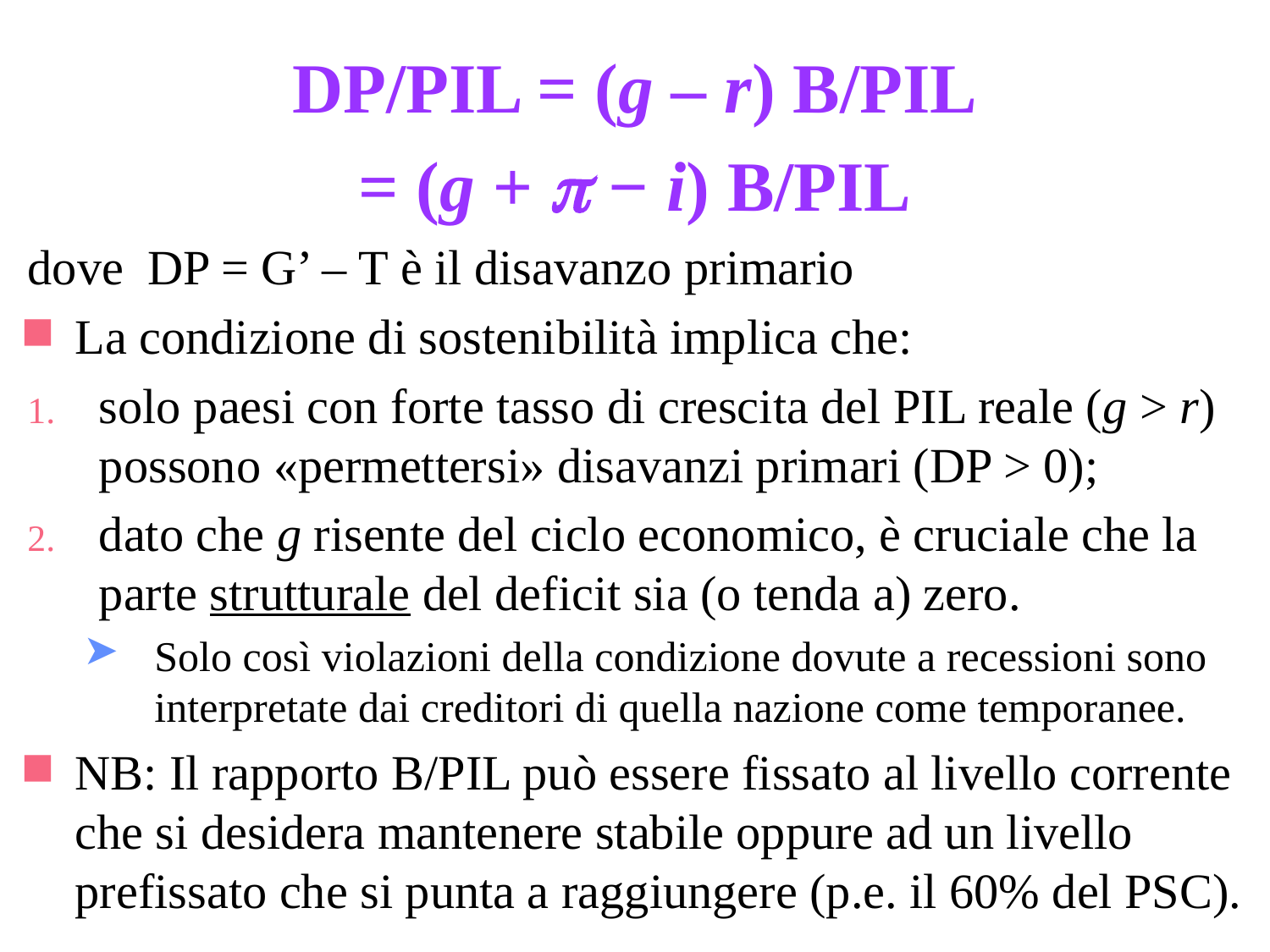

DP/PIL = (g – r) B/PIL
= (g + π − i) B/PIL
dove  DP = G’ – T è il disavanzo primario
La condizione di sostenibilità implica che:
solo paesi con forte tasso di crescita del PIL reale (g > r) possono «permettersi» disavanzi primari (DP > 0);
dato che g risente del ciclo economico, è cruciale che la parte strutturale del deficit sia (o tenda a) zero.
Solo così violazioni della condizione dovute a recessioni sono interpretate dai creditori di quella nazione come temporanee.
NB: Il rapporto B/PIL può essere fissato al livello corrente che si desidera mantenere stabile oppure ad un livello prefissato che si punta a raggiungere (p.e. il 60% del PSC).